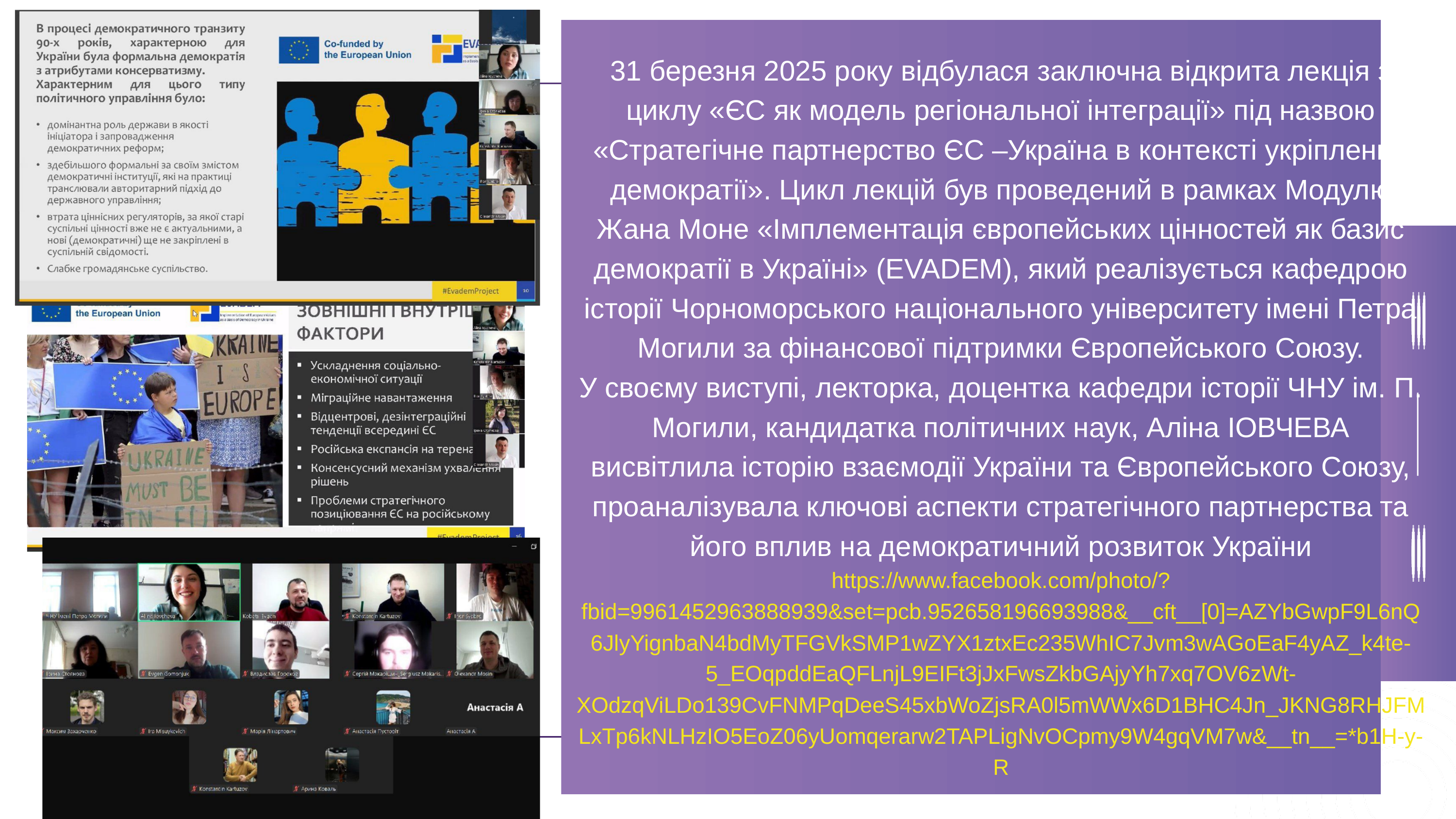

31 березня 2025 року відбулася заключна відкрита лекція з циклу «ЄС як модель регіональної інтеграції» під назвою «Стратегічне партнерство ЄС –Україна в контексті укріплення демократії». Цикл лекцій був проведений в рамках Модулю Жана Моне «Імплементація європейських цінностей як базис демократії в Україні» (EVADEM), який реалізується кафедрою історії Чорноморського національного університету імені Петра Могили за фінансової підтримки Європейського Союзу.
У своєму виступі, лекторка, доцентка кафедри історії ЧНУ ім. П. Могили, кандидатка політичних наук, Аліна ІОВЧЕВА висвітлила історію взаємодії України та Європейського Союзу, проаналізувала ключові аспекти стратегічного партнерства та його вплив на демократичний розвиток України
https://www.facebook.com/photo/?fbid=9961452963888939&set=pcb.952658196693988&__cft__[0]=AZYbGwpF9L6nQ6JlyYignbaN4bdMyTFGVkSMP1wZYX1ztxEc235WhIC7Jvm3wAGoEaF4yAZ_k4te-5_EOqpddEaQFLnjL9EIFt3jJxFwsZkbGAjyYh7xq7OV6zWt-XOdzqViLDo139CvFNMPqDeeS45xbWoZjsRA0l5mWWx6D1BHC4Jn_JKNG8RHJFMLxTp6kNLHzIO5EoZ06yUomqerarw2TAPLigNvOCpmy9W4gqVM7w&__tn__=*b1H-y-R